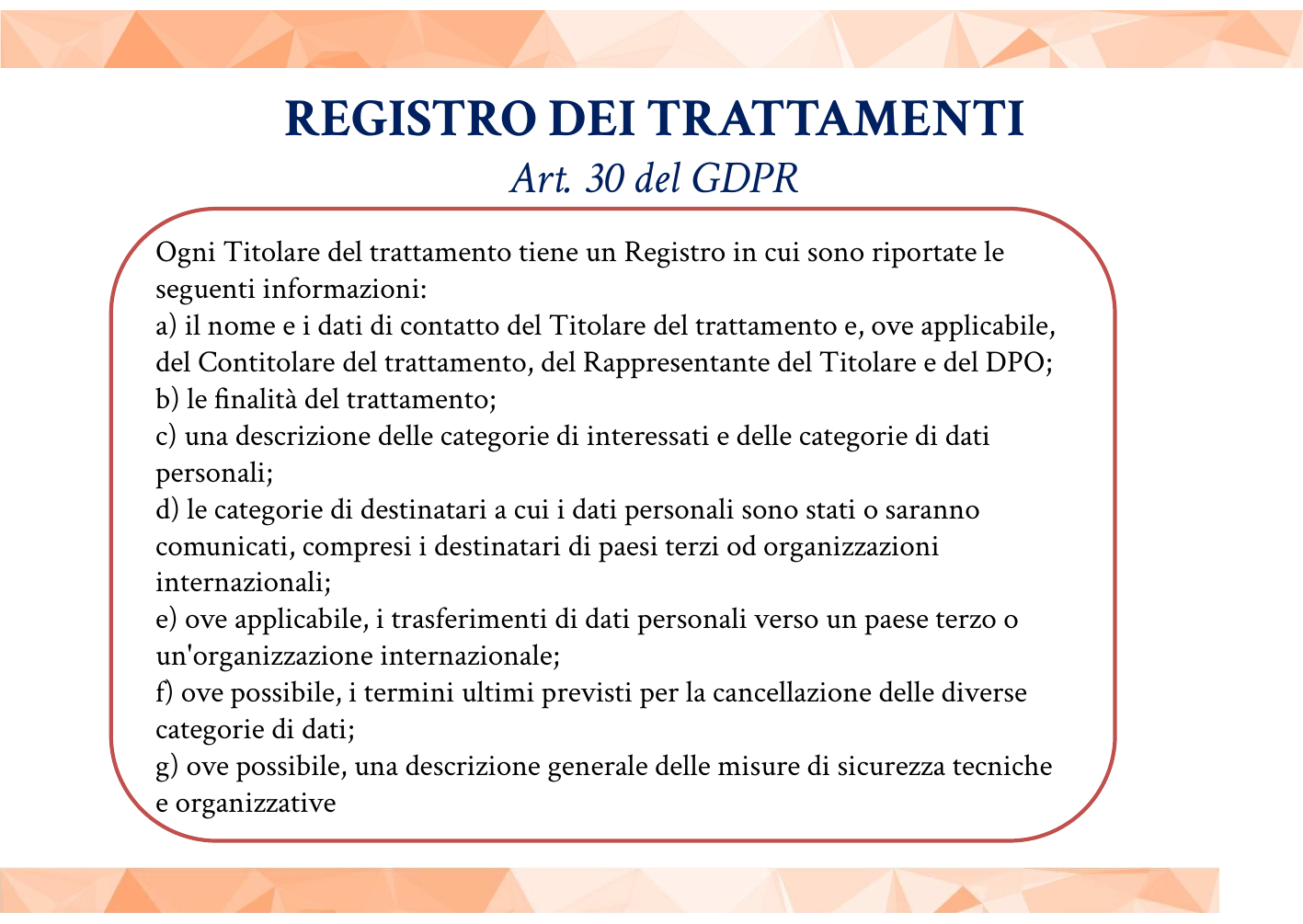

REGISTRO DEI TRATTAMENTI
Art. 30 del GDPR
Ogni Titolare del trattamento tiene un Registro in cui sono riportate le seguenti informazioni:
a) il nome e i dati di contatto del Titolare del trattamento e, ove applicabile, del Contitolare del trattamento, del Rappresentante del Titolare e del DPO;
b) le finalità del trattamento;
c) una descrizione delle categorie di interessati e delle categorie di dati personali;
d) le categorie di destinatari a cui i dati personali sono stati o saranno comunicati, compresi i destinatari di paesi terzi od organizzazioni internazionali;
e) ove applicabile, i trasferimenti di dati personali verso un paese terzo o un'organizzazione internazionale;
f) ove possibile, i termini ultimi previsti per la cancellazione delle diverse categorie di dati;
g) ove possibile, una descrizione generale delle misure di sicurezza tecniche e organizzative